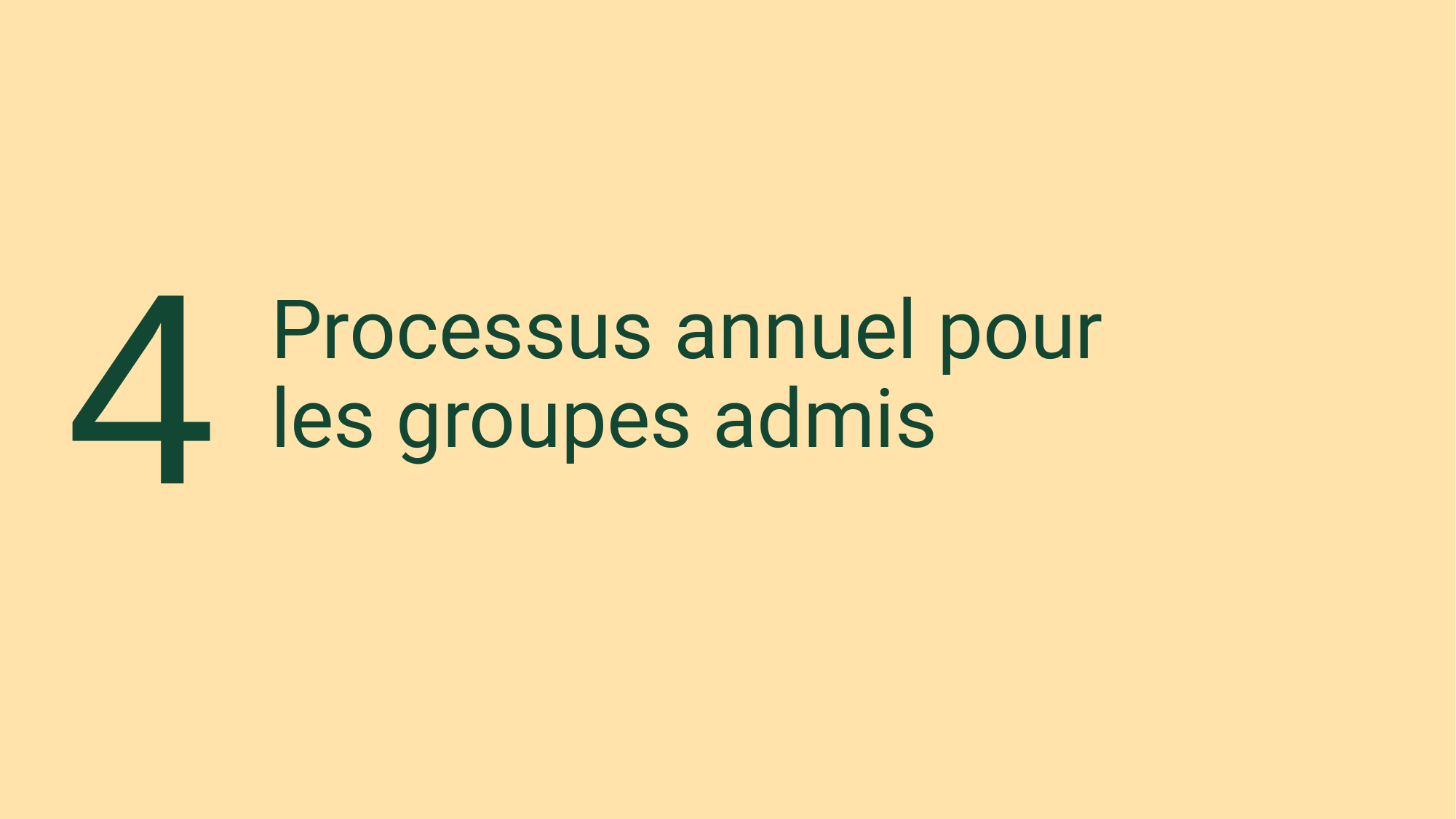

Processus annuel pour
les groupes admis
4